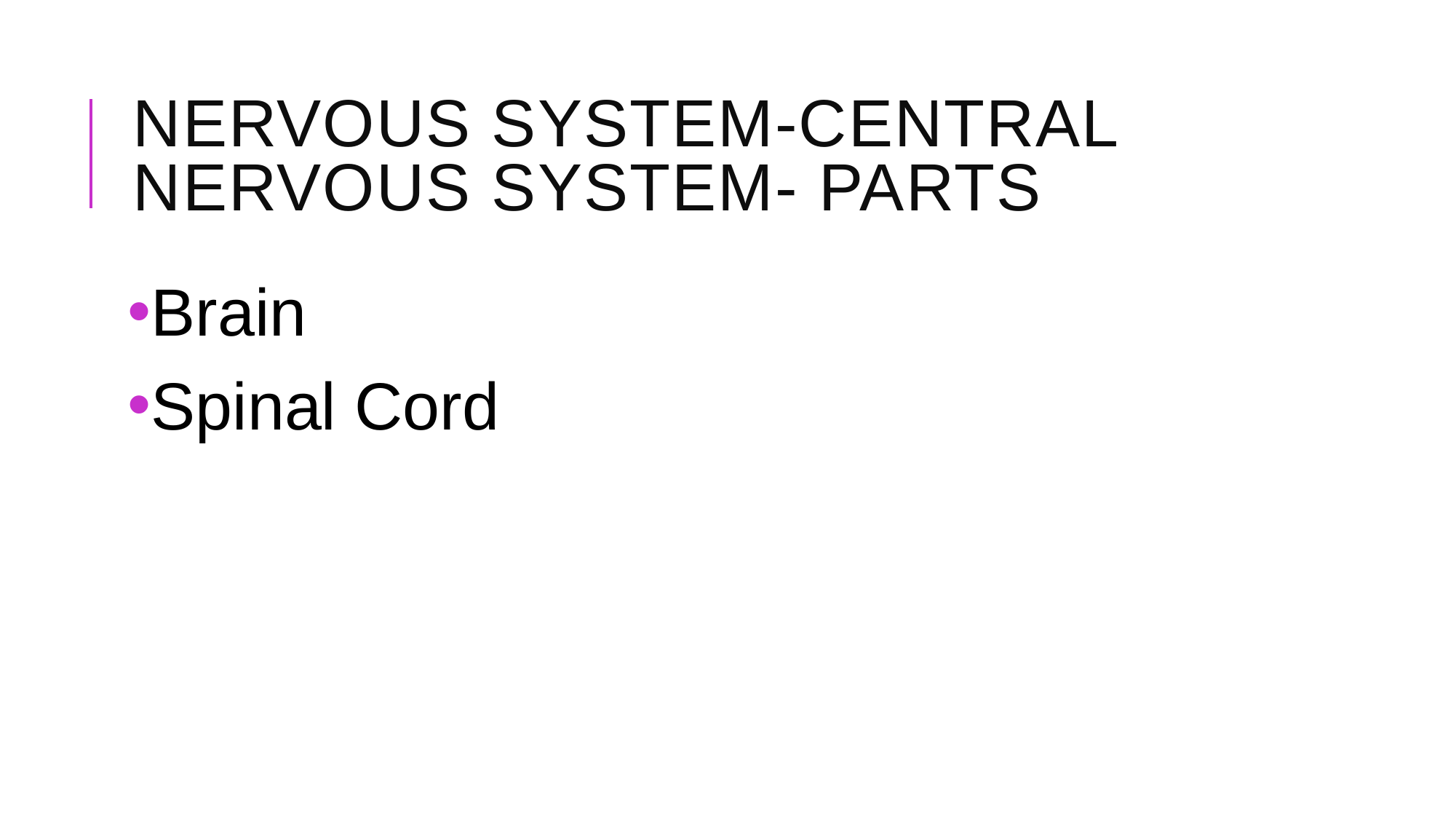

# Nervous System-Central Nervous System- Parts
Brain
Spinal Cord